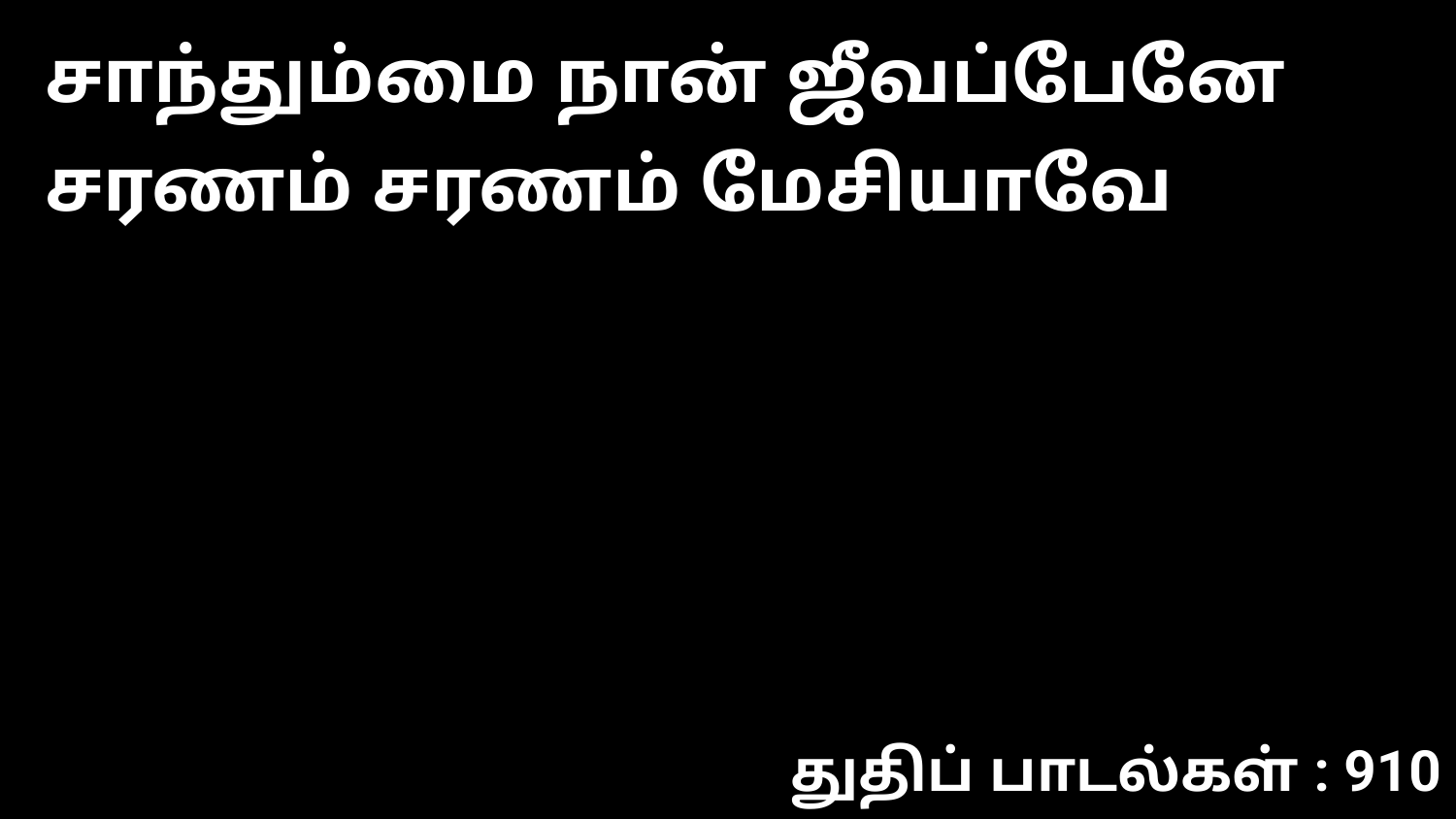

சாந்தும்மை நான் ஜீவப்பேனே சரணம் சரணம் மேசியாவே
துதிப் பாடல்கள் : 910